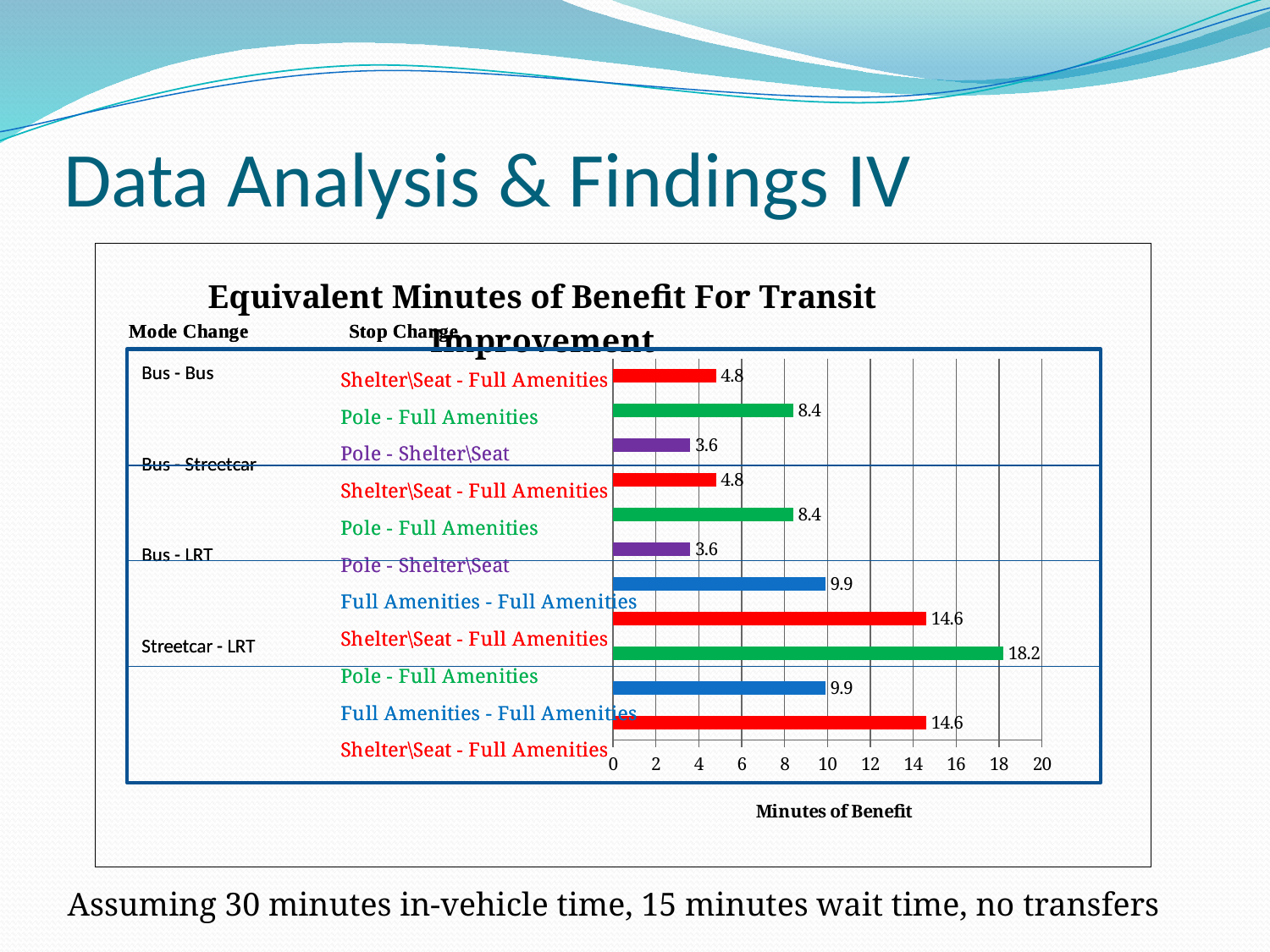

# Data Analysis & Findings IV

### Chart: Equivalent Minutes of Benefit For Transit Improvement

| Category | Minutes of Benefit |
|---|---|
| Full Amenities | 14.6 |
| Full Amenities | 9.9 |
| Full Amenities | 18.2 |
| Full Amenities | 14.6 |
| Full Amenities | 9.9 |
| Shelter\Seat | 3.6 |
| Full Amenities | 8.4 |
| Full Amenities | 4.8 |
| Shelter\Seat | 3.6 |
| Full Amenities | 8.4 |
| Full Amenities | 4.8 |
Assuming 30 minutes in-vehicle time, 15 minutes wait time, no transfers